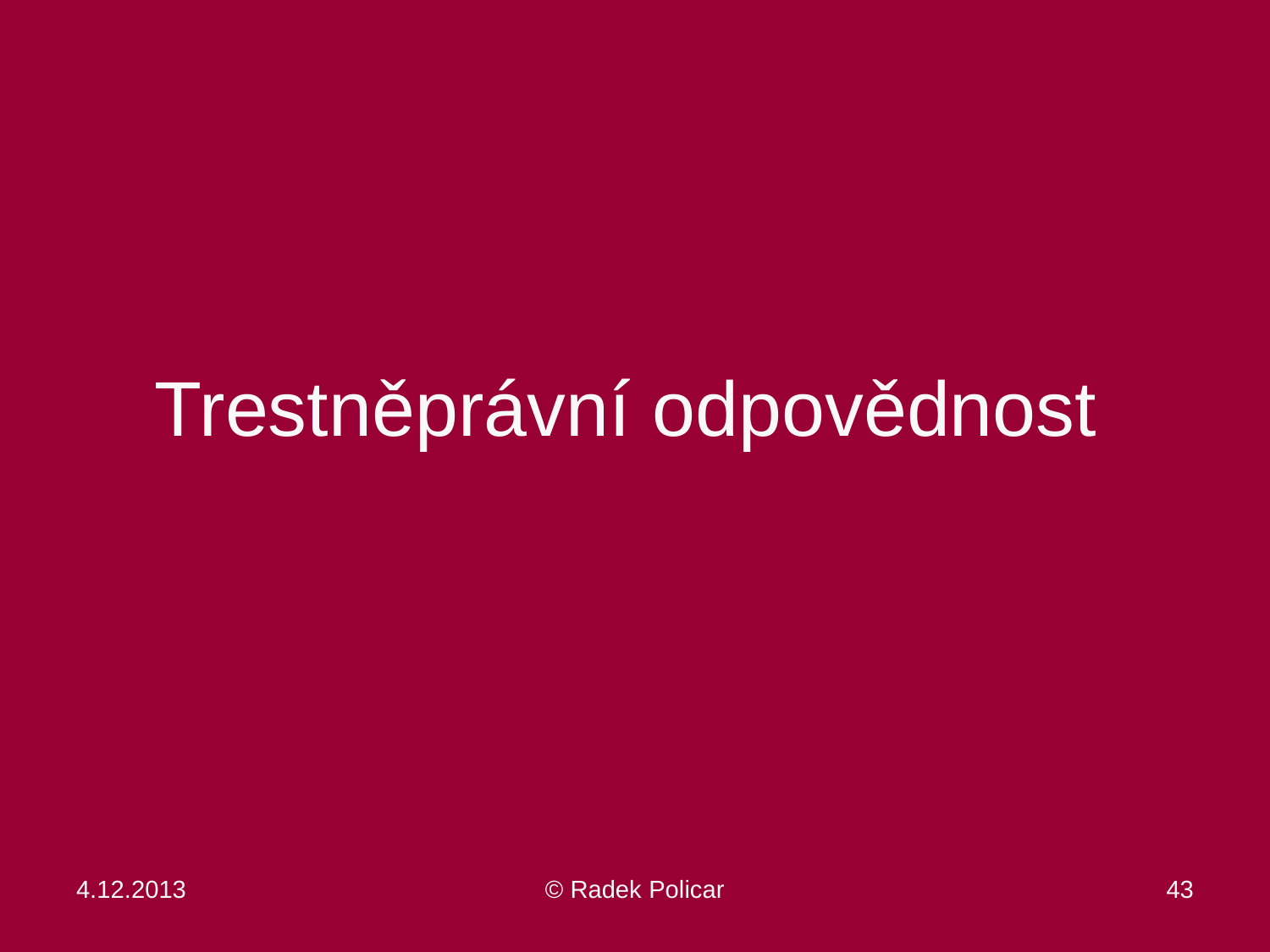

# Trestněprávní odpovědnost
4.12.2013
© Radek Policar
43